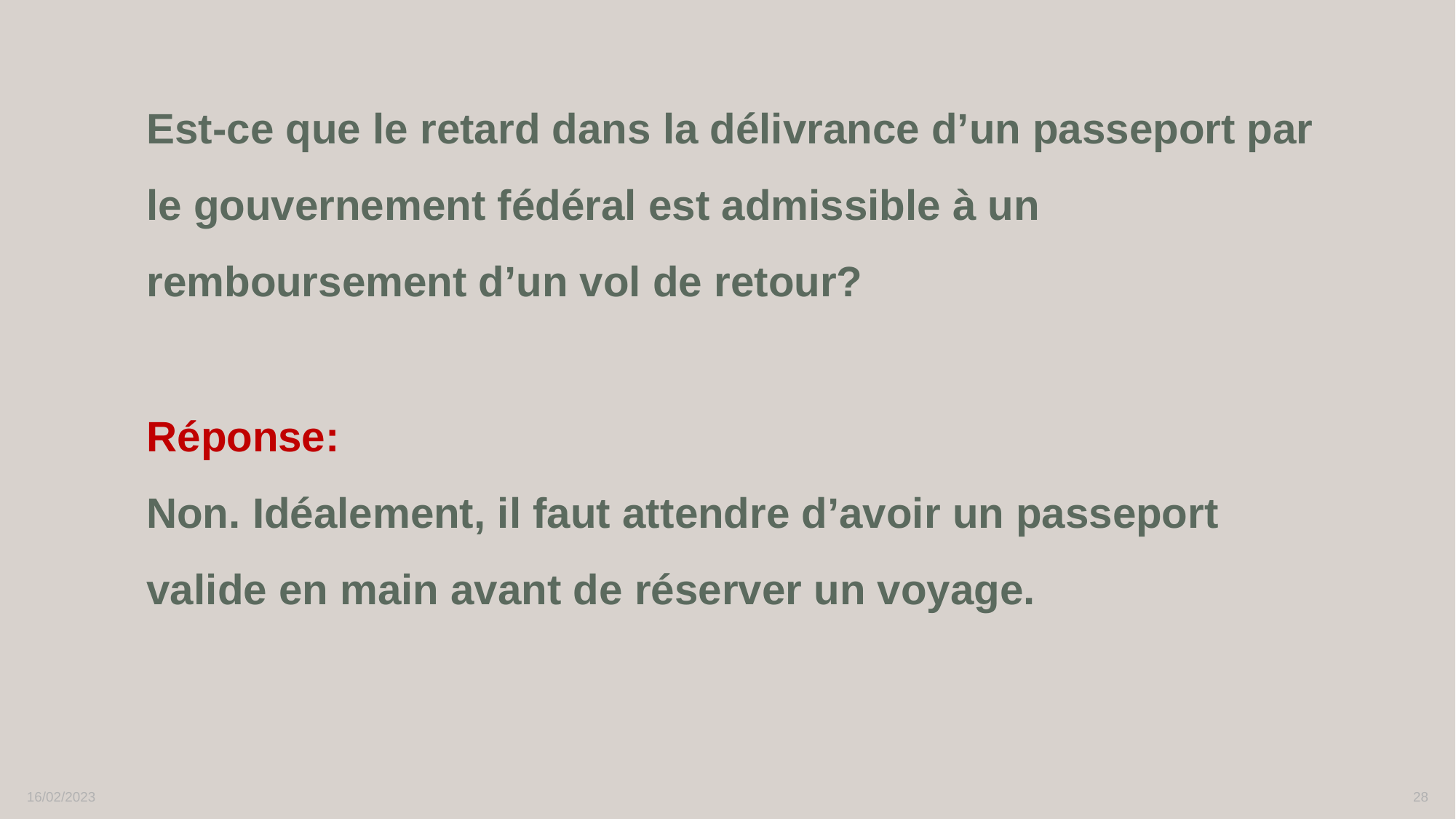

# Est-ce que le retard dans la délivrance d’un passeport par le gouvernement fédéral est admissible à un remboursement d’un vol de retour?
Réponse:
Non. Idéalement, il faut attendre d’avoir un passeport valide en main avant de réserver un voyage.
16/02/2023
28